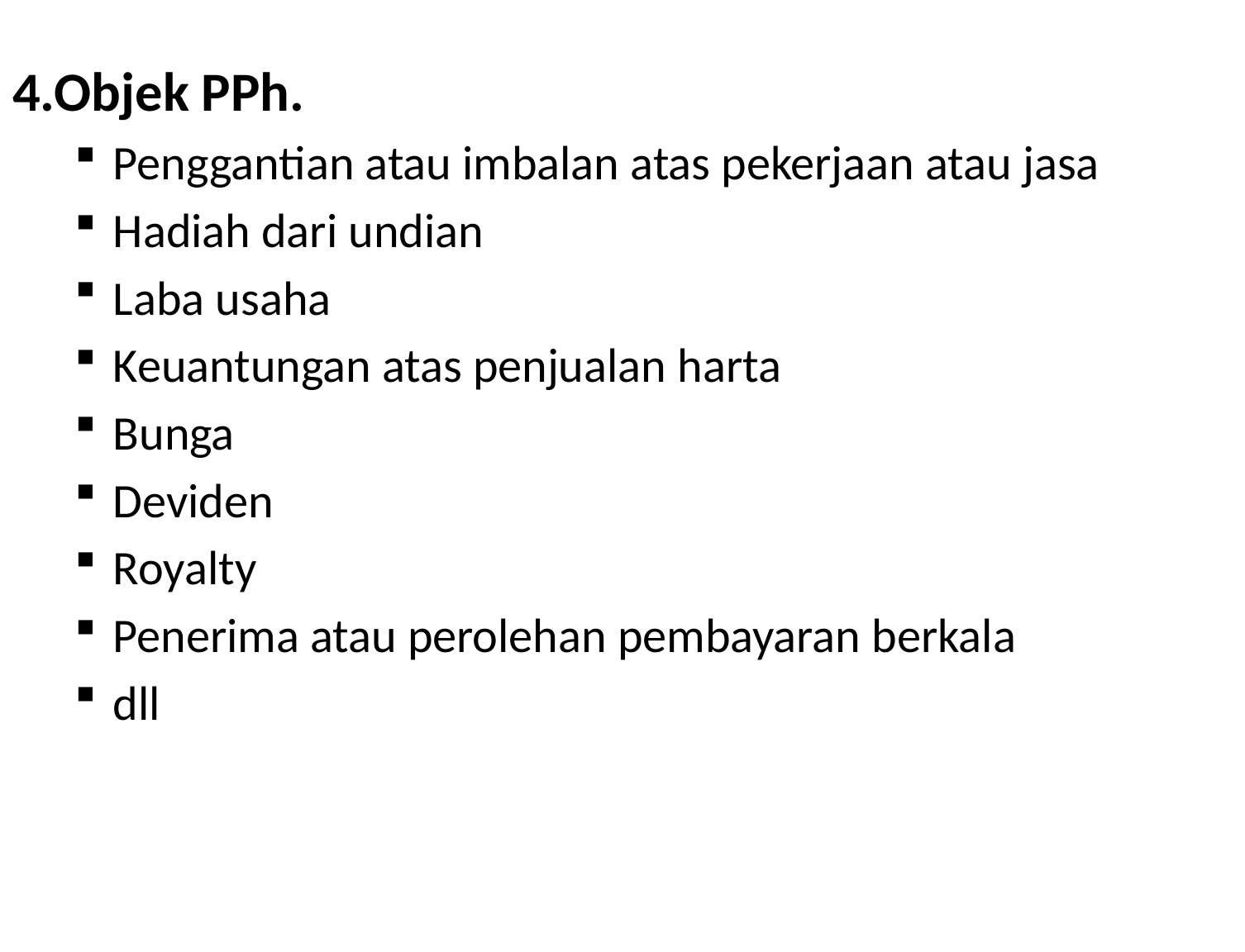

4.Objek PPh.
Penggantian atau imbalan atas pekerjaan atau jasa
Hadiah dari undian
Laba usaha
Keuantungan atas penjualan harta
Bunga
Deviden
Royalty
Penerima atau perolehan pembayaran berkala
dll